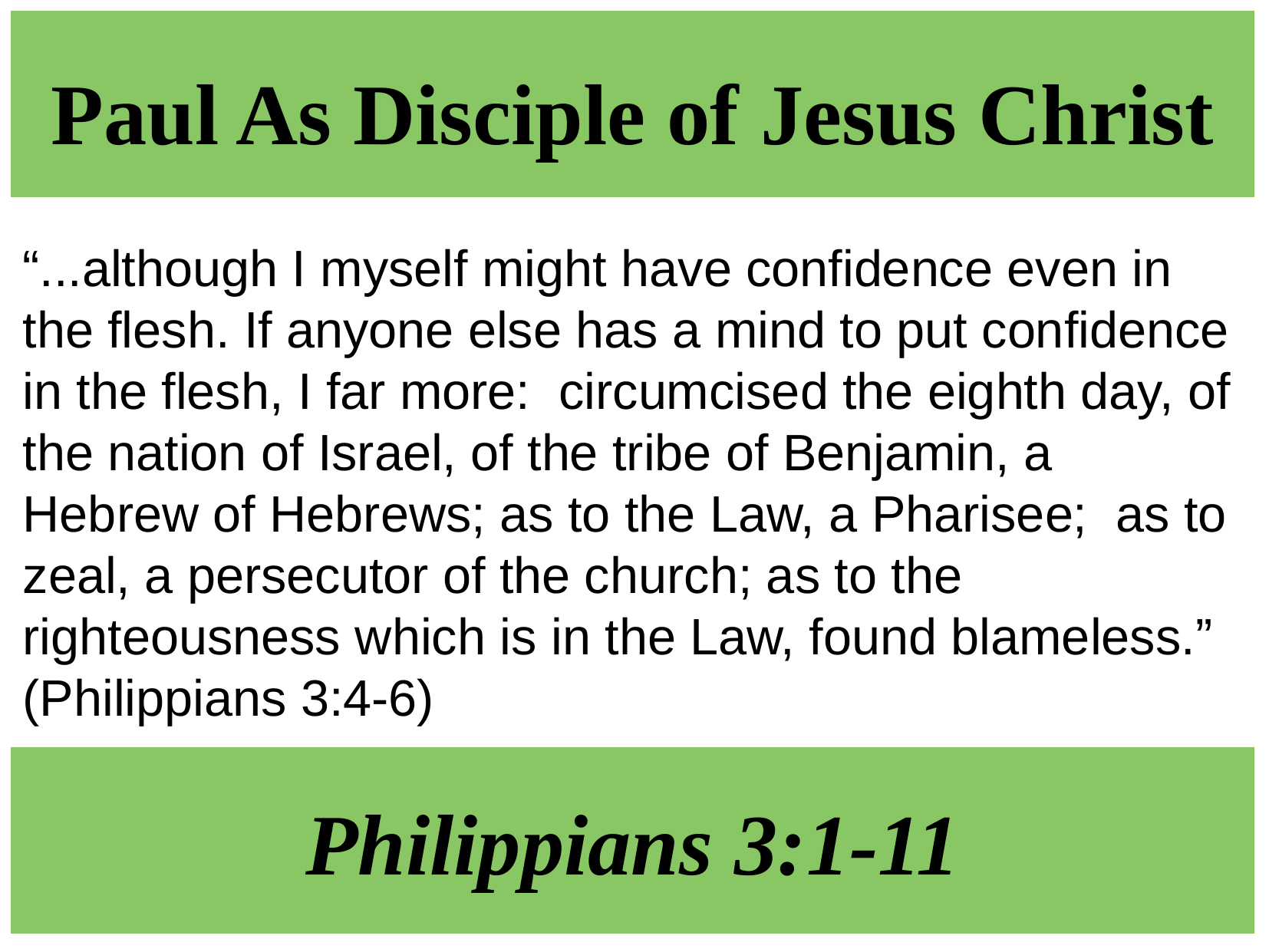

Paul As Disciple of Jesus Christ
“...although I myself might have confidence even in the flesh. If anyone else has a mind to put confidence in the flesh, I far more:  circumcised the eighth day, of the nation of Israel, of the tribe of Benjamin, a Hebrew of Hebrews; as to the Law, a Pharisee;  as to zeal, a persecutor of the church; as to the righteousness which is in the Law, found blameless.”
(Philippians 3:4-6)
Philippians 3:1-11